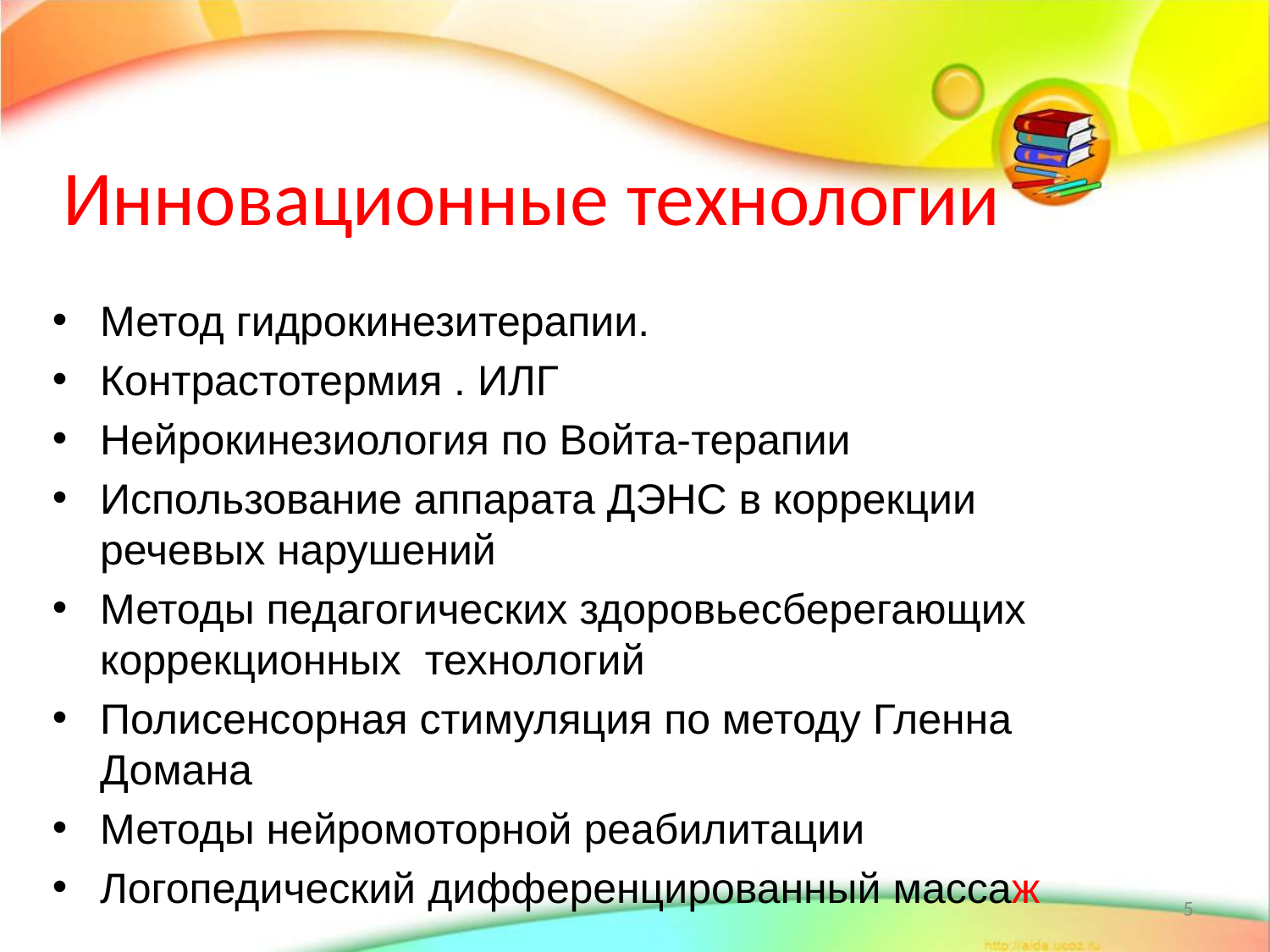

# Инновационные технологии
Метод гидрокинезитерапии.
Контрастотермия . ИЛГ
Нейрокинезиология по Войта-терапии
Использование аппарата ДЭНС в коррекции речевых нарушений
Методы педагогических здоровьесберегающих коррекционных  технологий
Полисенсорная стимуляция по методу Гленна Домана
Методы нейромоторной реабилитации
Логопедический дифференцированный массаж

5